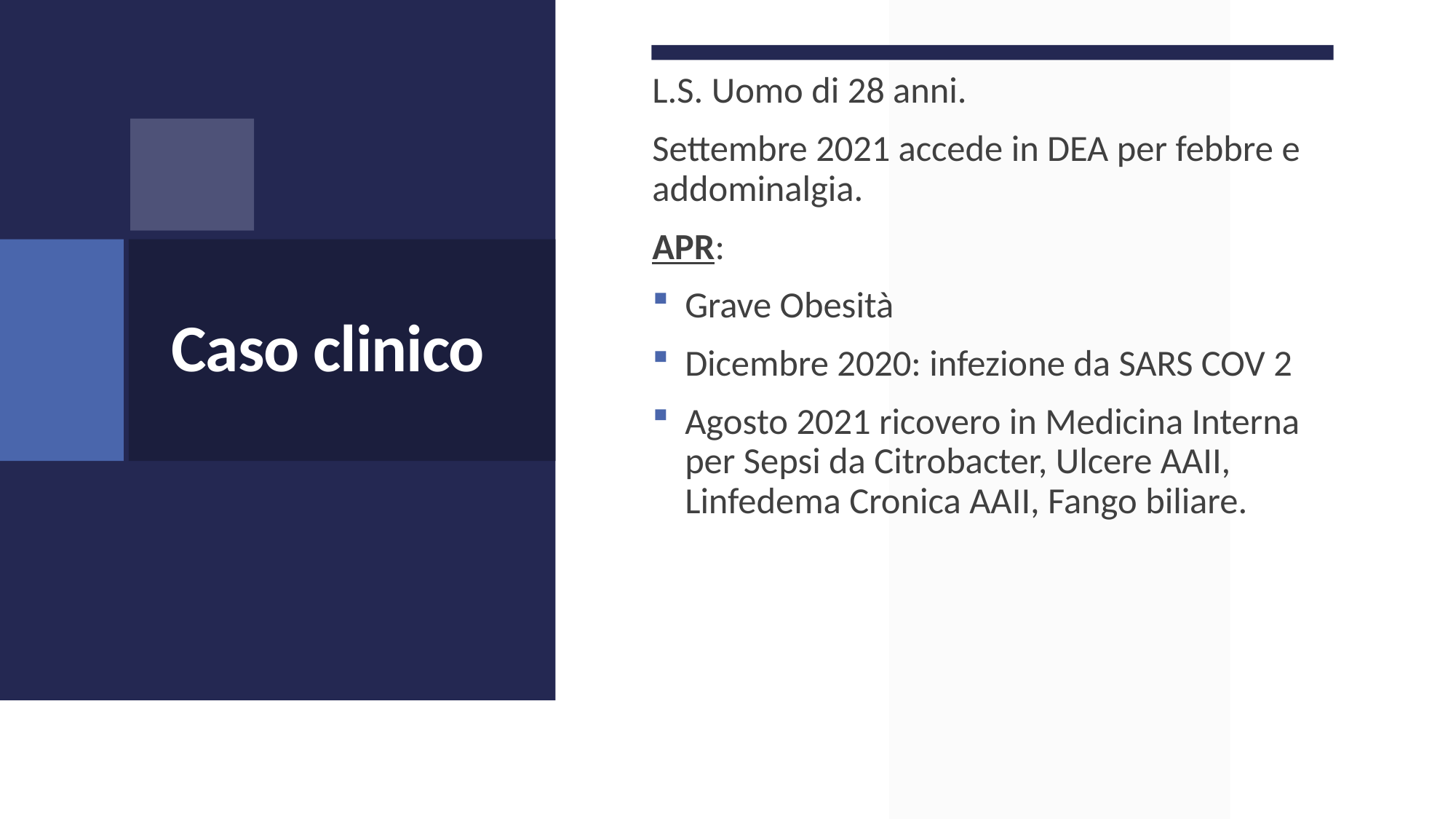

L.S. Uomo di 28 anni.
Settembre 2021 accede in DEA per febbre e addominalgia.
APR:
Grave Obesità
Dicembre 2020: infezione da SARS COV 2
Agosto 2021 ricovero in Medicina Interna per Sepsi da Citrobacter, Ulcere AAII, Linfedema Cronica AAII, Fango biliare.

# Caso clinico